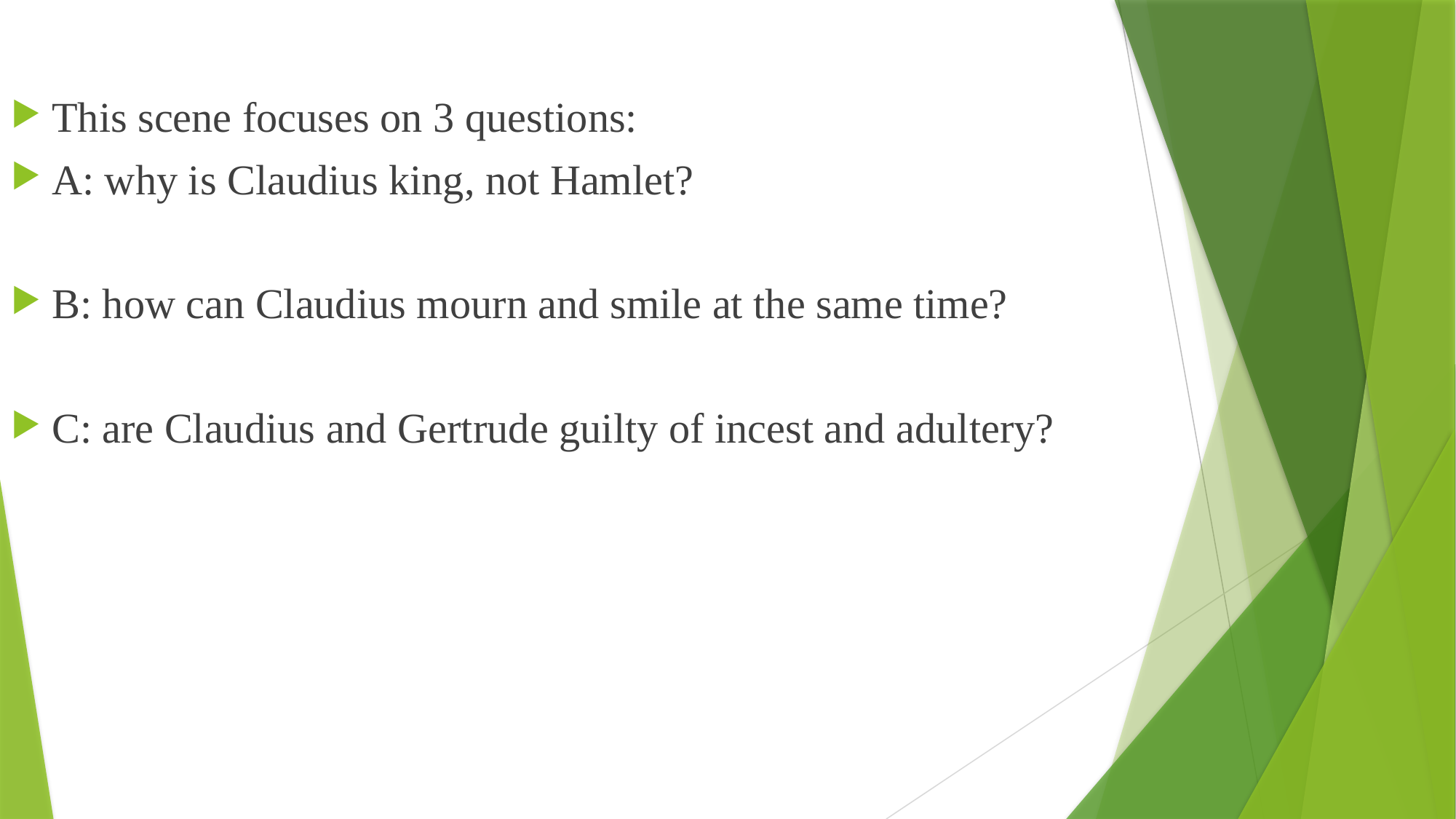

This scene focuses on 3 questions:
A: why is Claudius king, not Hamlet?

B: how can Claudius mourn and smile at the same time?

C: are Claudius and Gertrude guilty of incest and adultery?